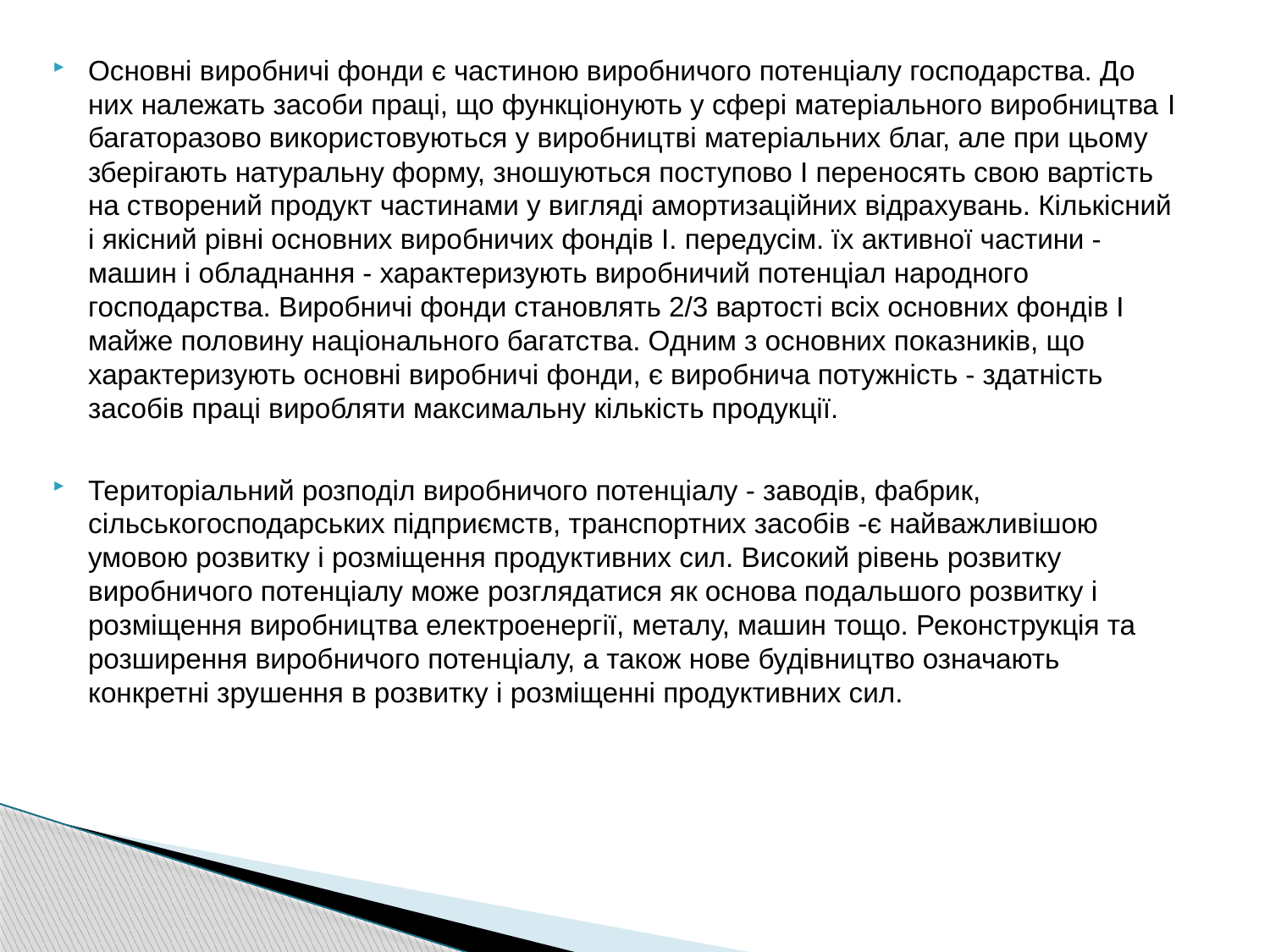

Основні виробничі фонди є частиною виробничого потенціалу господарства. До них належать засоби праці, що функціонують у сфері матеріального виробництва I багаторазово використовуються у виробництві матеріальних благ, але при цьому зберігають натуральну форму, зношуються поступово І переносять свою вартість на створений продукт частинами у вигляді амортизаційних відрахувань. Кількісний і якісний рівні основних виробничих фондів І. передусім. їх активної частини - машин і обладнання - характеризують виробничий потенціал народного господарства. Виробничі фонди становлять 2/3 вартості всіх основних фондів І майже половину національного багатства. Одним з основних показників, що характеризують основні виробничі фонди, є виробнича потужність - здатність засобів праці виробляти максимальну кількість продукції.

Територіальний розподіл виробничого потенціалу - заводів, фабрик, сільськогосподарських підприємств, транспортних засобів -є найважливішою умовою розвитку і розміщення продуктивних сил. Високий рівень розвитку виробничого потенціалу може розглядатися як основа подальшого розвитку і розміщення виробництва електроенергії, металу, машин тощо. Реконструкція та розширення виробничого потенціалу, а також нове будівництво означають конкретні зрушення в розвитку і розміщенні продуктивних сил.